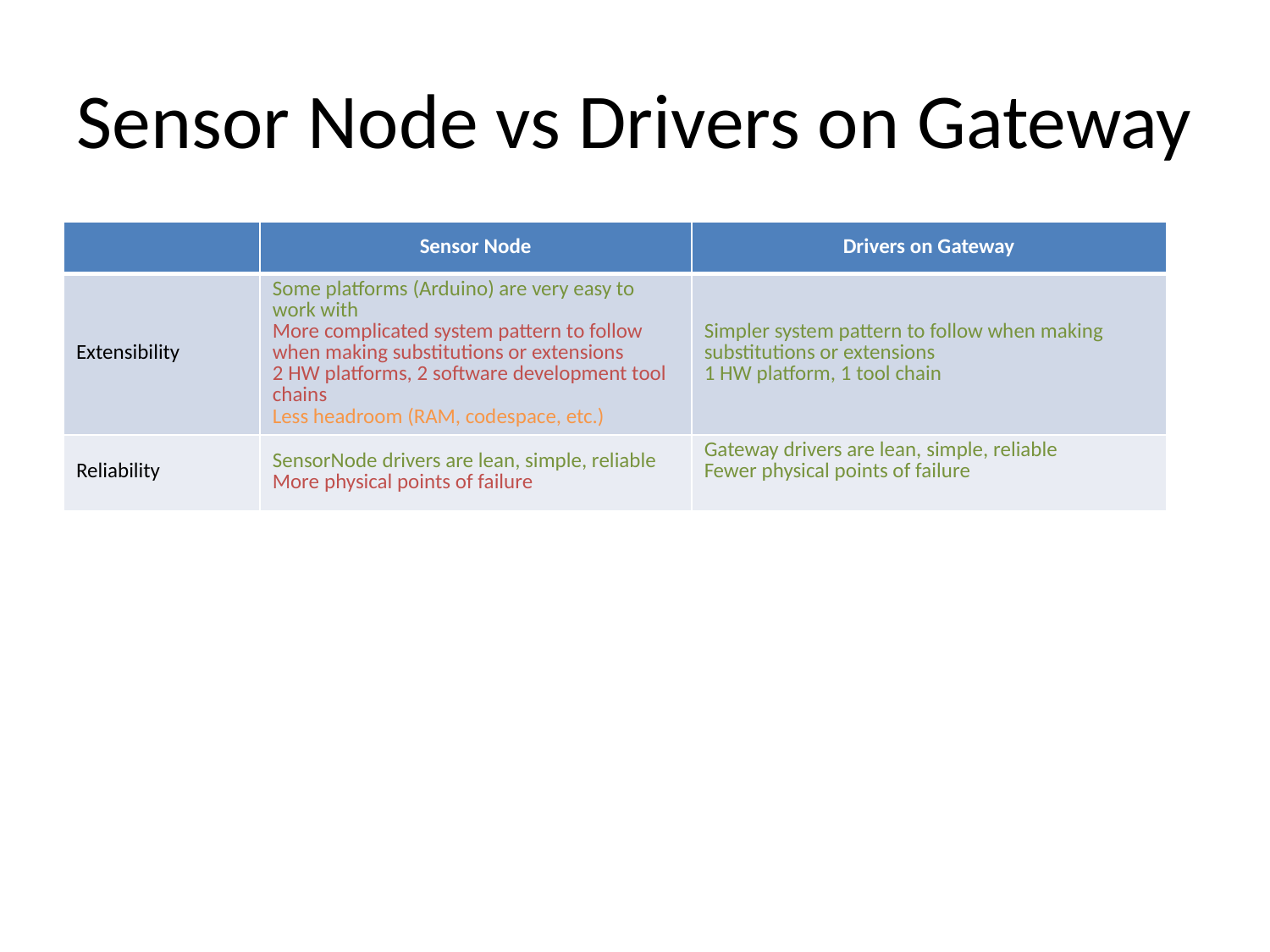

# Sensor Node vs Drivers on Gateway
|  | Sensor Node | Drivers on Gateway |
| --- | --- | --- |
| Extensibility | Some platforms (Arduino) are very easy to work with More complicated system pattern to follow when making substitutions or extensions 2 HW platforms, 2 software development tool chains Less headroom (RAM, codespace, etc.) | Simpler system pattern to follow when making substitutions or extensions 1 HW platform, 1 tool chain |
| Reliability | SensorNode drivers are lean, simple, reliable More physical points of failure | Gateway drivers are lean, simple, reliable Fewer physical points of failure |